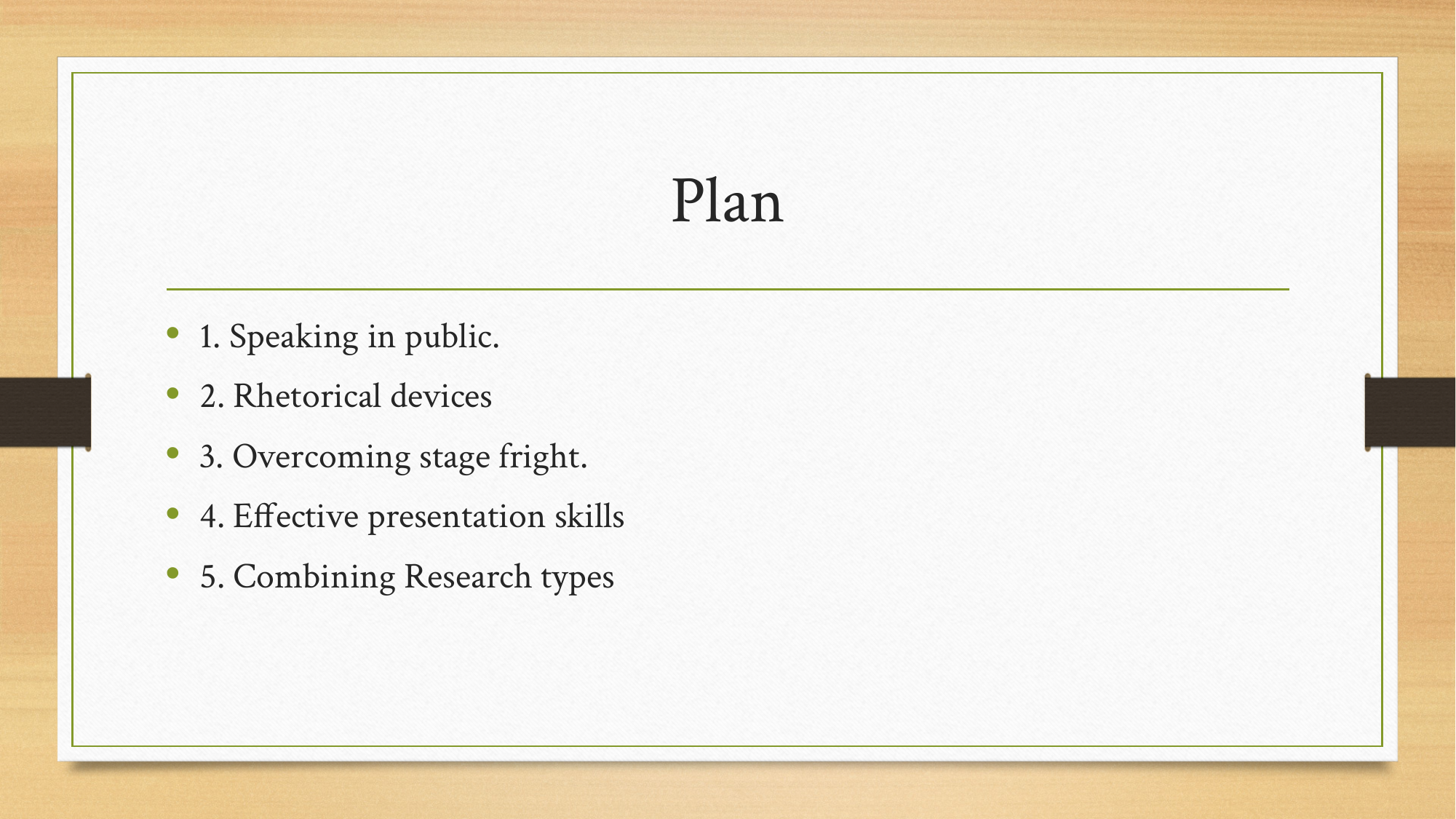

# Plan
1. Speaking in public.
2. Rhetorical devices
3. Overcoming stage fright.
4. Effective presentation skills
5. Combining Research types